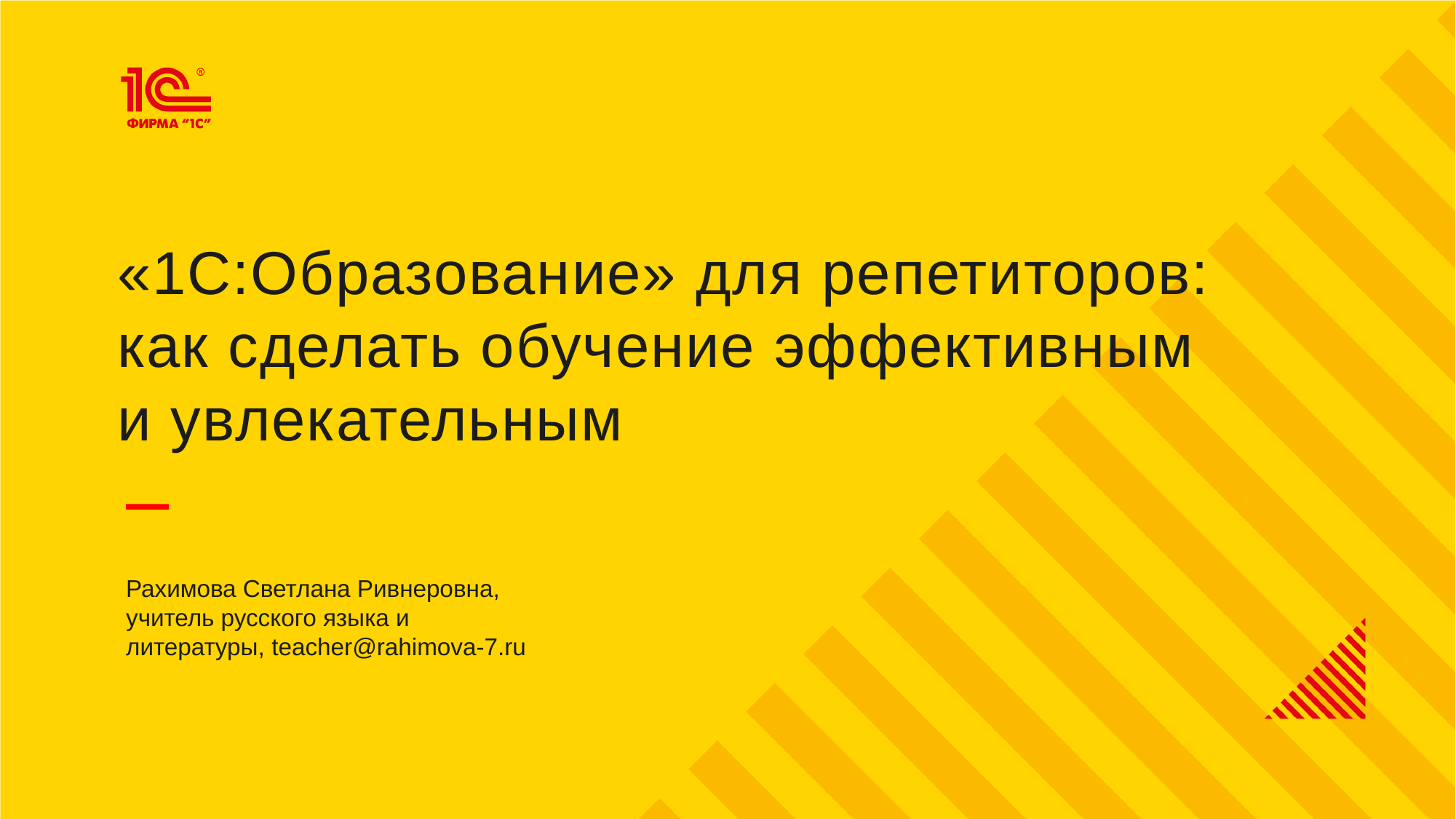

«1С:Образование» для репетиторов:
как сделать обучение эффективным
и увлекательным

Рахимова Светлана Ривнеровна, учитель русского языка и литературы, teacher@rahimova-7.ru